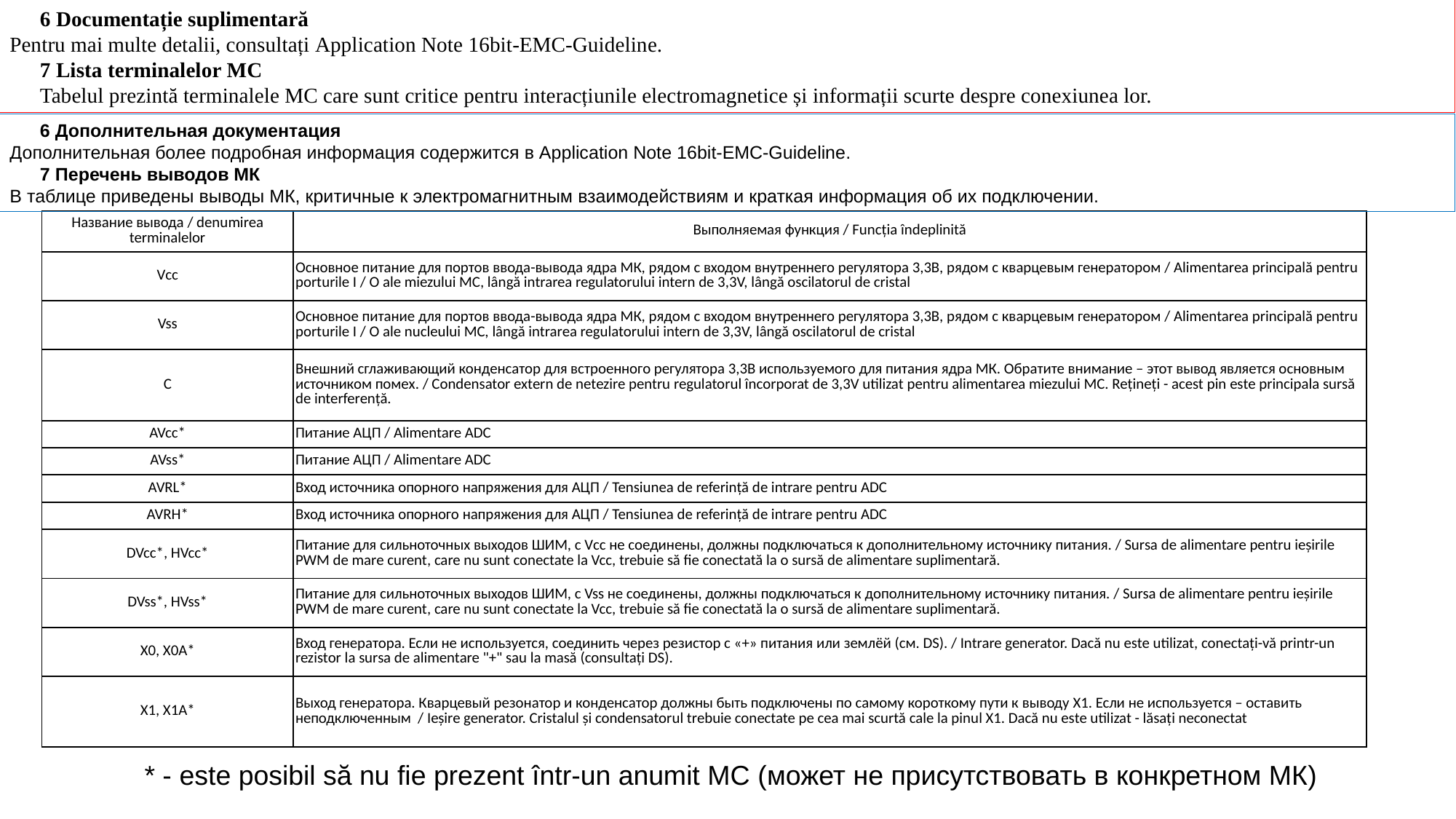

6 Documentație suplimentară
Pentru mai multe detalii, consultați Application Note 16bit-EMC-Guideline.
7 Lista terminalelor MC
Tabelul prezintă terminalele MC care sunt critice pentru interacțiunile electromagnetice și informații scurte despre conexiunea lor.
6 Дополнительная документация
Дополнительная более подробная информация содержится в Application Note 16bit-EMC-Guideline.
7 Перечень выводов МК
В таблице приведены выводы МК, критичные к электромагнитным взаимодействиям и краткая информация об их подключении.
| Название вывода / denumirea terminalelor | Выполняемая функция / Funcția îndeplinită |
| --- | --- |
| Vсс | Основное питание для портов ввода-вывода ядра МК, рядом с входом внутреннего регулятора 3,3В, рядом с кварцевым генератором / Alimentarea principală pentru porturile I / O ale miezului MC, lângă intrarea regulatorului intern de 3,3V, lângă oscilatorul de cristal |
| Vss | Основное питание для портов ввода-вывода ядра МК, рядом с входом внутреннего регулятора 3,3В, рядом с кварцевым генератором / Alimentarea principală pentru porturile I / O ale nucleului MC, lângă intrarea regulatorului intern de 3,3V, lângă oscilatorul de cristal |
| С | Внешний сглаживающий конденсатор для встроенного регулятора 3,3В используемого для питания ядра МК. Обратите внимание – этот вывод является основным источником помех. / Condensator extern de netezire pentru regulatorul încorporat de 3,3V utilizat pentru alimentarea miezului MC. Rețineți - acest pin este principala sursă de interferență. |
| AVcc\* | Питание АЦП / Alimentare ADC |
| AVss\* | Питание АЦП / Alimentare ADC |
| AVRL\* | Вход источника опорного напряжения для АЦП / Tensiunea de referință de intrare pentru ADC |
| AVRH\* | Вход источника опорного напряжения для АЦП / Tensiunea de referință de intrare pentru ADC |
| DVcc\*, HVcc\* | Питание для сильноточных выходов ШИМ, с Vсс не соединены, должны подключаться к дополнительному источнику питания. / Sursa de alimentare pentru ieșirile PWM de mare curent, care nu sunt conectate la Vcc, trebuie să fie conectată la o sursă de alimentare suplimentară. |
| DVss\*, HVss\* | Питание для сильноточных выходов ШИМ, с Vss не соединены, должны подключаться к дополнительному источнику питания. / Sursa de alimentare pentru ieșirile PWM de mare curent, care nu sunt conectate la Vcc, trebuie să fie conectată la o sursă de alimentare suplimentară. |
| X0, X0A\* | Вход генератора. Если не используется, соединить через резистор с «+» питания или землёй (см. DS). / Intrare generator. Dacă nu este utilizat, conectați-vă printr-un rezistor la sursa de alimentare "+" sau la masă (consultați DS). |
| X1, X1A\* | Выход генератора. Кварцевый резонатор и конденсатор должны быть подключены по самому короткому пути к выводу X1. Если не используется – оставить неподключенным / Ieșire generator. Cristalul și condensatorul trebuie conectate pe cea mai scurtă cale la pinul X1. Dacă nu este utilizat - lăsați neconectat |
* - este posibil să nu fie prezent într-un anumit MC (может не присутствовать в конкретном МК)